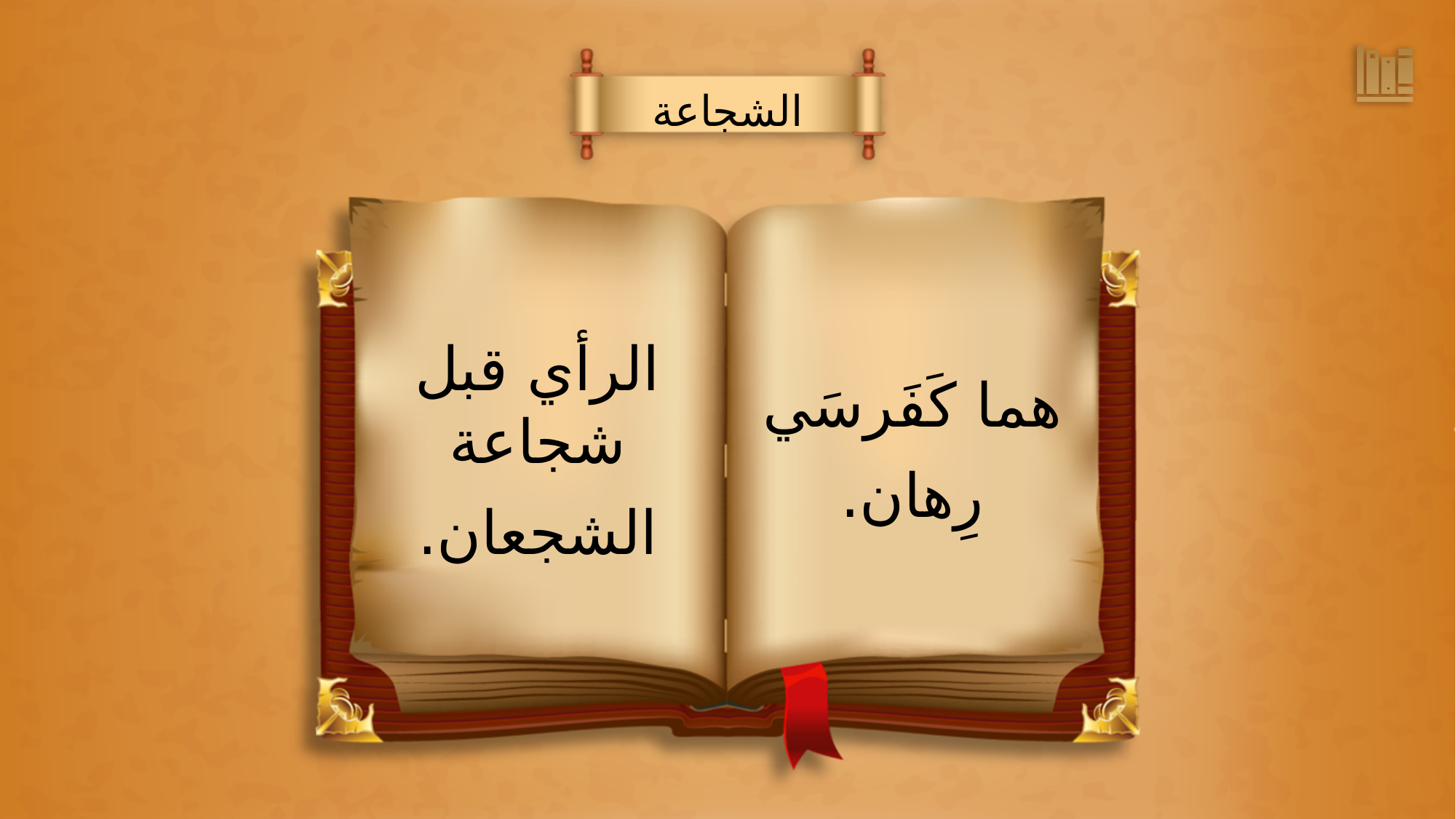

الشجاعة
هما كَفَرسَي
رِهان.
الرأي قبل شجاعة
الشجعان.